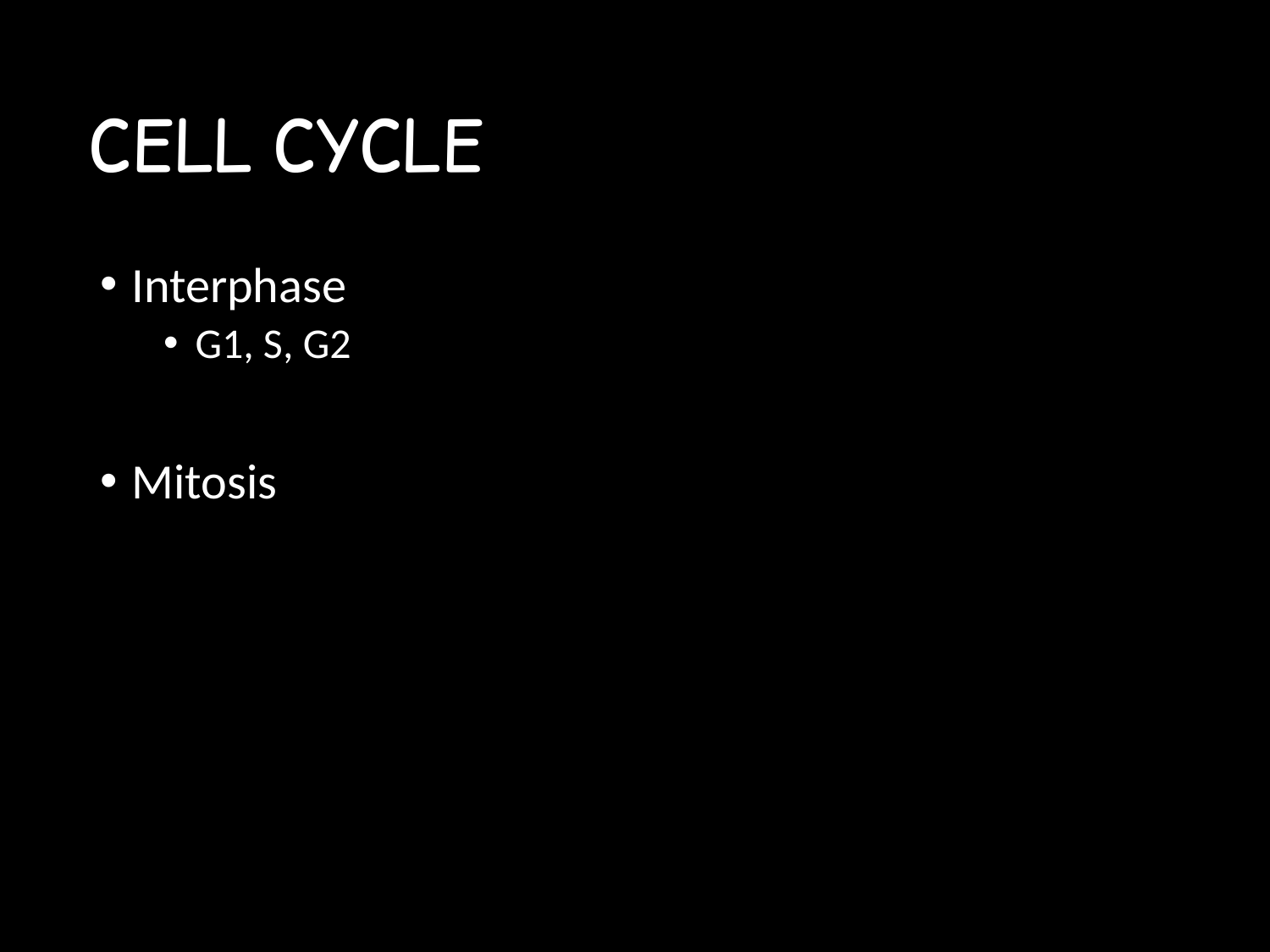

# CELL CYCLE
Interphase
G1, S, G2

Mitosis